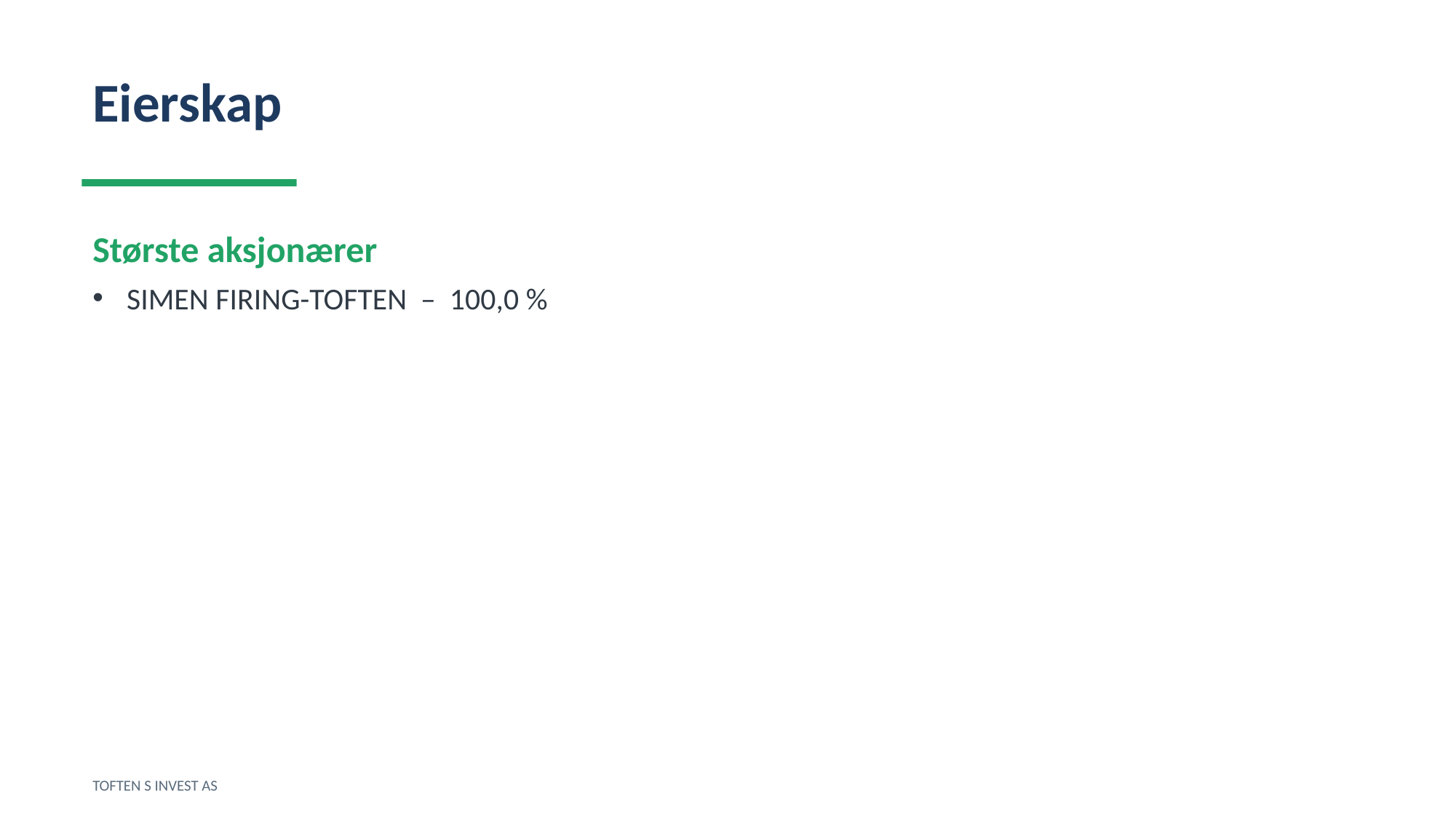

Eierskap

Største aksjonærer
SIMEN FIRING-TOFTEN  –  100,0 %
TOFTEN S INVEST AS